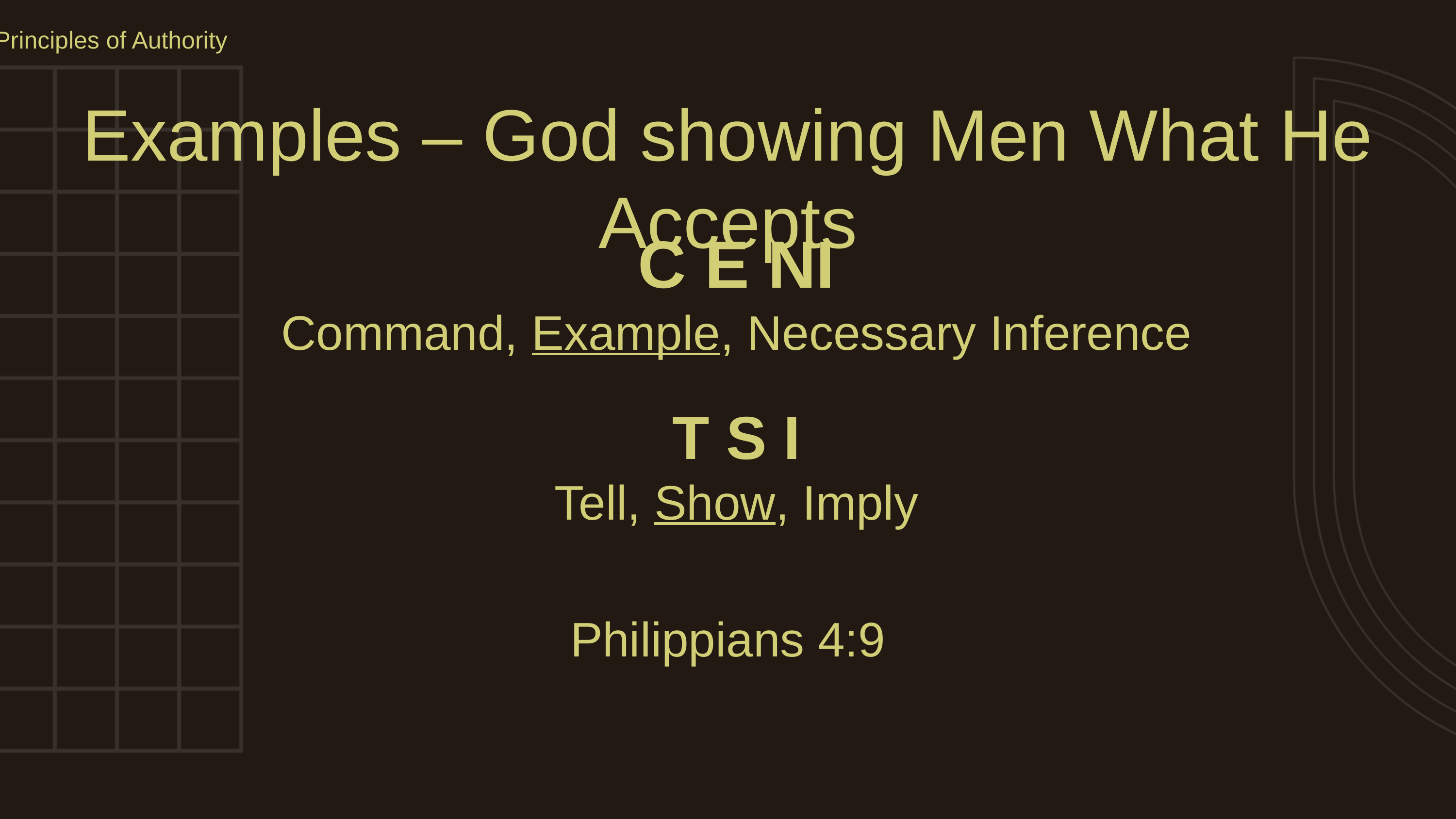

Principles of Authority
Examples – God showing Men What He Accepts
C E NI
Command, Example, Necessary Inference

T S I
Tell, Show, Imply
Philippians 4:9